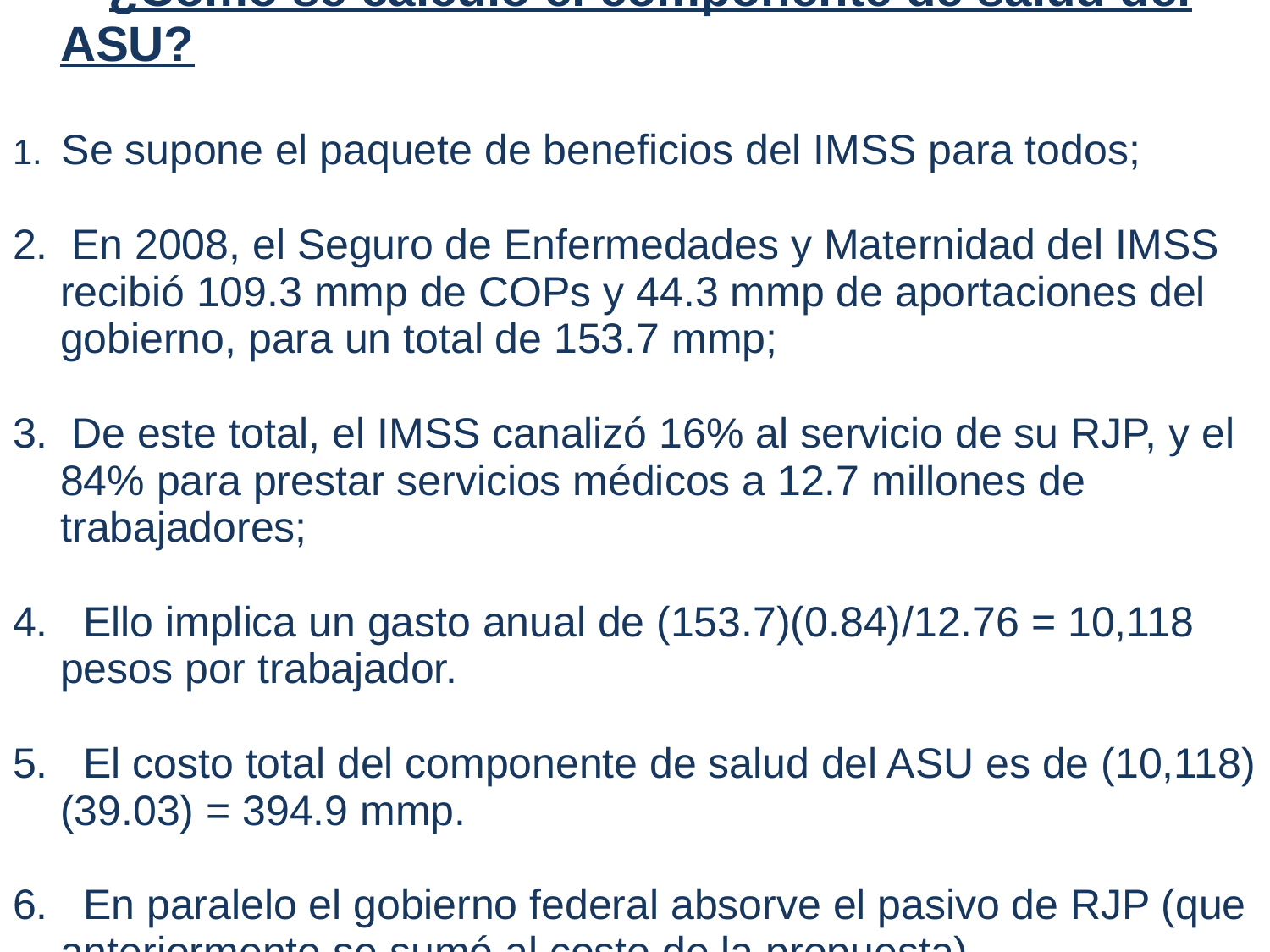

Diez Implicaciones del ASU
| ¿Cómo se calculó el componente de salud del ASU? 1. Se supone el paquete de beneficios del IMSS para todos; 2. En 2008, el Seguro de Enfermedades y Maternidad del IMSS recibió 109.3 mmp de COPs y 44.3 mmp de aportaciones del gobierno, para un total de 153.7 mmp; 3. De este total, el IMSS canalizó 16% al servicio de su RJP, y el 84% para prestar servicios médicos a 12.7 millones de trabajadores; 4. Ello implica un gasto anual de (153.7)(0.84)/12.76 = 10,118 pesos por trabajador. 5. El costo total del componente de salud del ASU es de (10,118)(39.03) = 394.9 mmp. 6. En paralelo el gobierno federal absorve el pasivo de RJP (que anteriormente se sumó al costo de la propuesta). |
| --- |